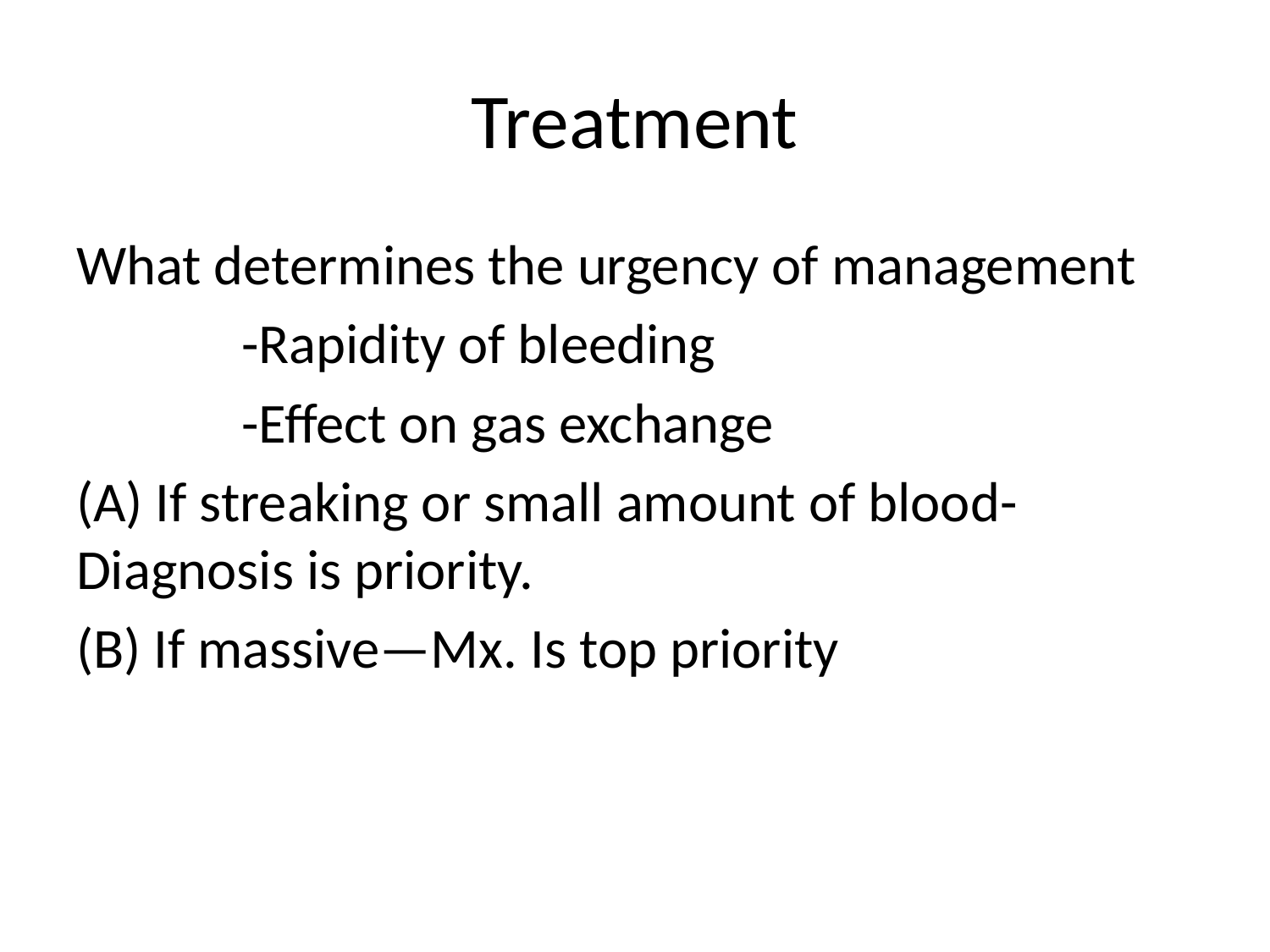

# Treatment
What determines the urgency of management
             -Rapidity of bleeding
             -Effect on gas exchange
(A) If streaking or small amount of blood-Diagnosis is priority.
(B) If massive—Mx. Is top priority